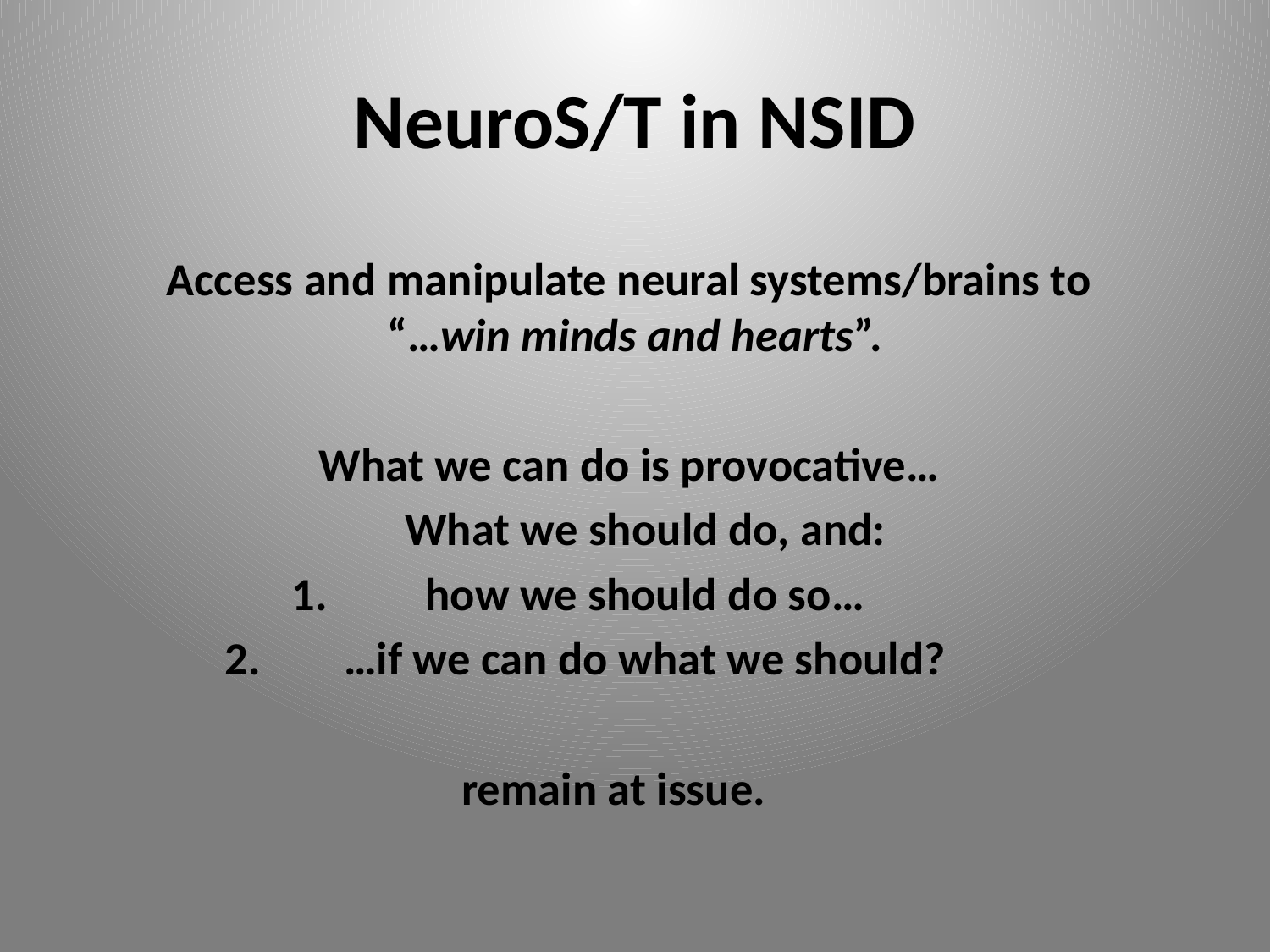

# NeuroS/T in NSID
	Access and manipulate neural systems/brains to
“…win minds and hearts”.

   What we can do is provocative…
      What we should do, and:
how we should do so…
…if we can do what we should?

remain at issue.